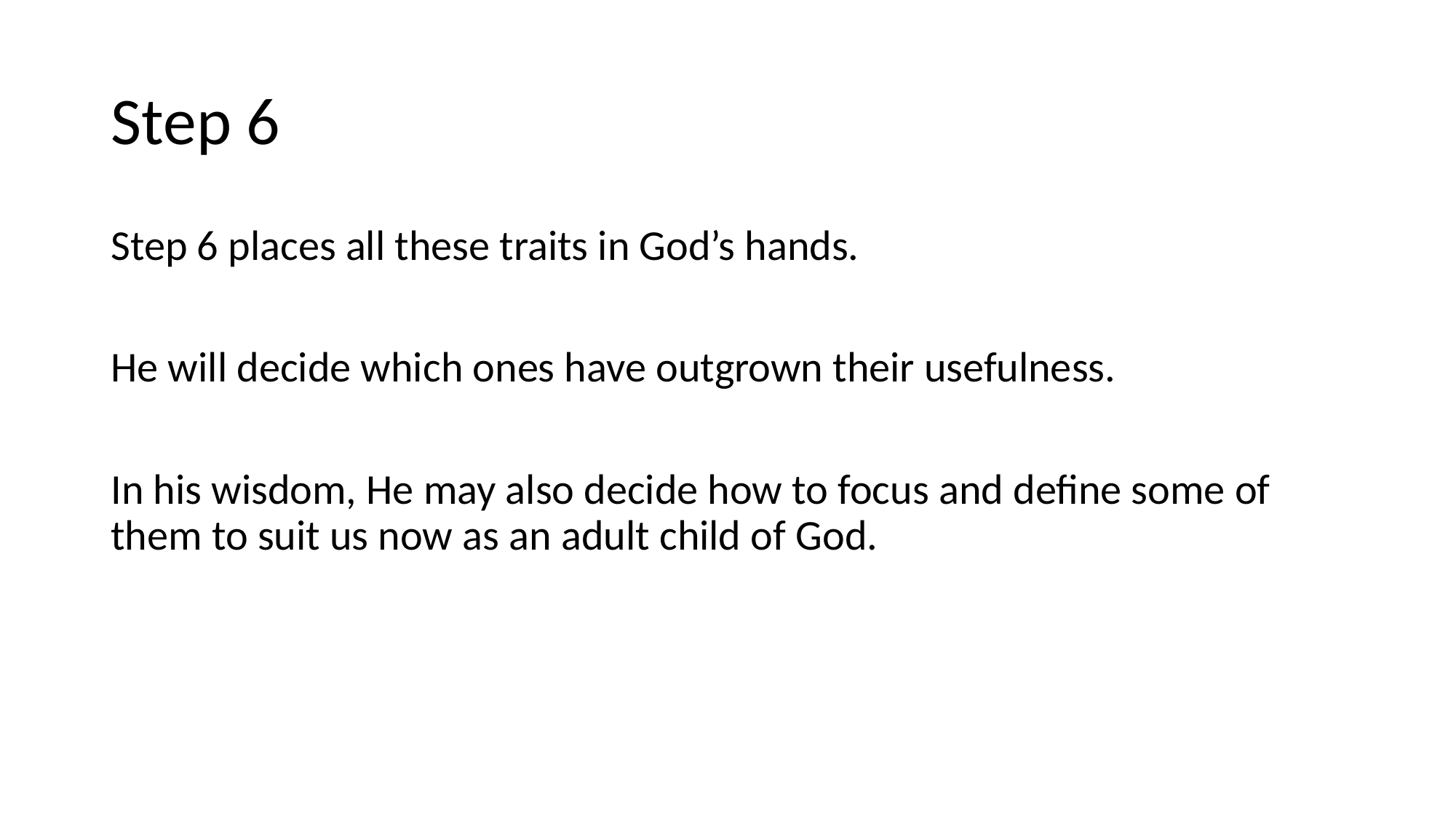

# Step 6
Step 6 places all these traits in God’s hands.

He will decide which ones have outgrown their usefulness.

In his wisdom, He may also decide how to focus and define some of them to suit us now as an adult child of God.